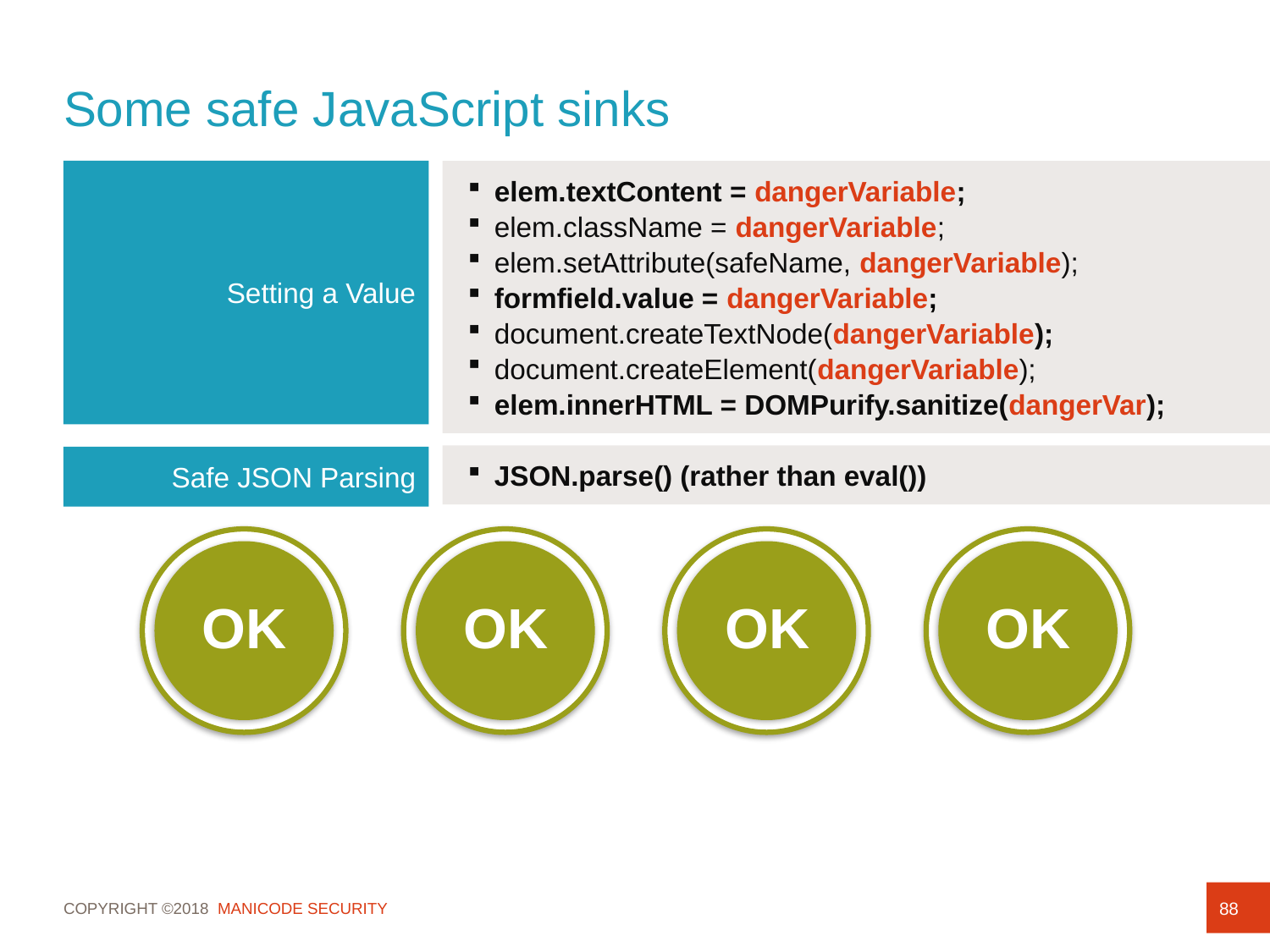

# Some safe JavaScript sinks
elem.textContent = dangerVariable;
elem.className = dangerVariable;
elem.setAttribute(safeName, dangerVariable);
formfield.value = dangerVariable;
document.createTextNode(dangerVariable);
document.createElement(dangerVariable);
elem.innerHTML = DOMPurify.sanitize(dangerVar);
Setting a Value
JSON.parse() (rather than eval())
Safe JSON Parsing

OK

OK

OK

OK
88